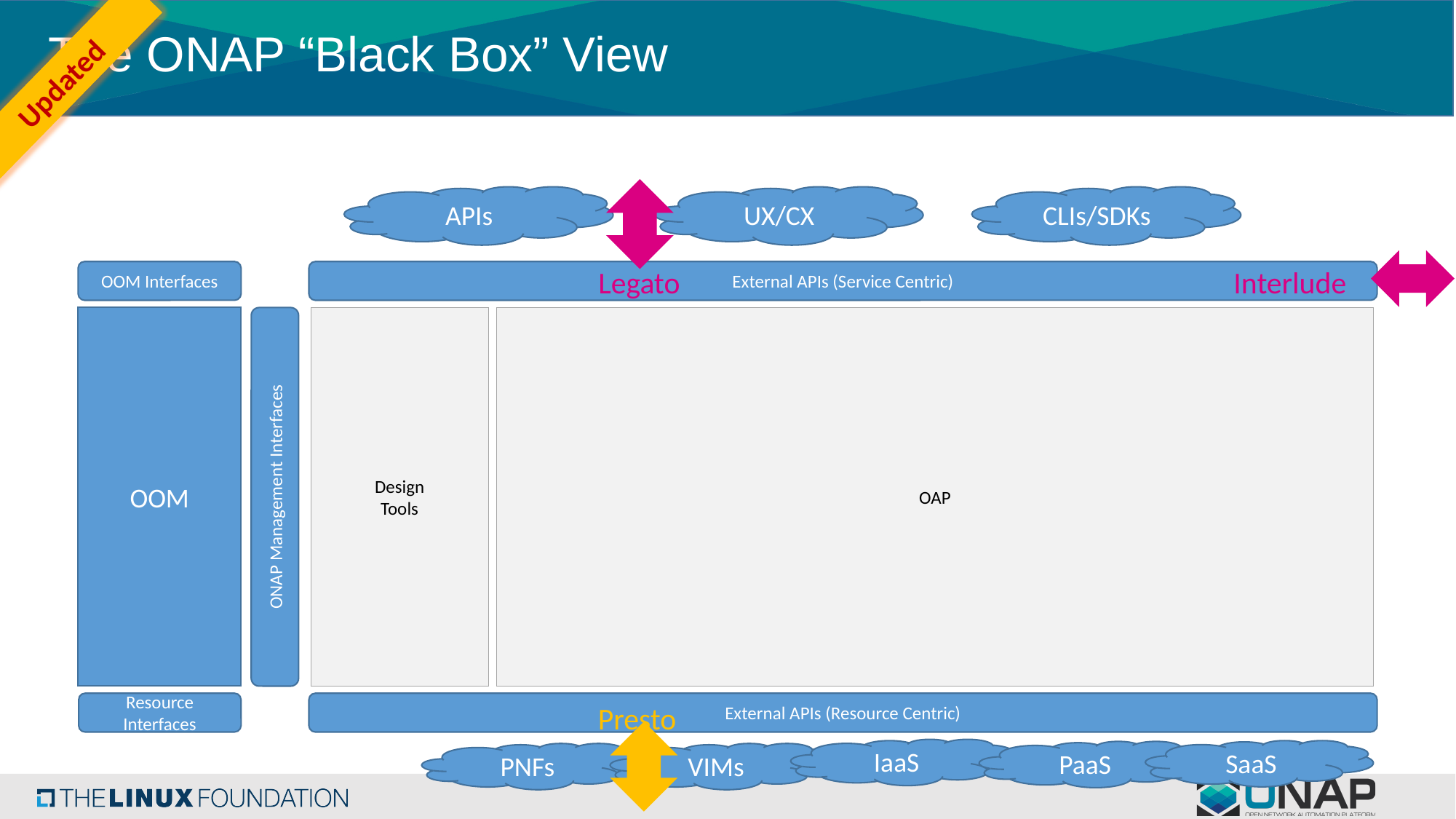

# The ONAP “Black Box” View
Updated

APIs
UX/CX
CLIs/SDKs

OOM Interfaces
External APIs (Service Centric)
OAP
Design
Tools
OOM
ONAP Management Interfaces
Resource Interfaces
External APIs (Resource Centric)
Legato
Interlude
Presto

IaaS
SaaS
PaaS
VIMs
PNFs